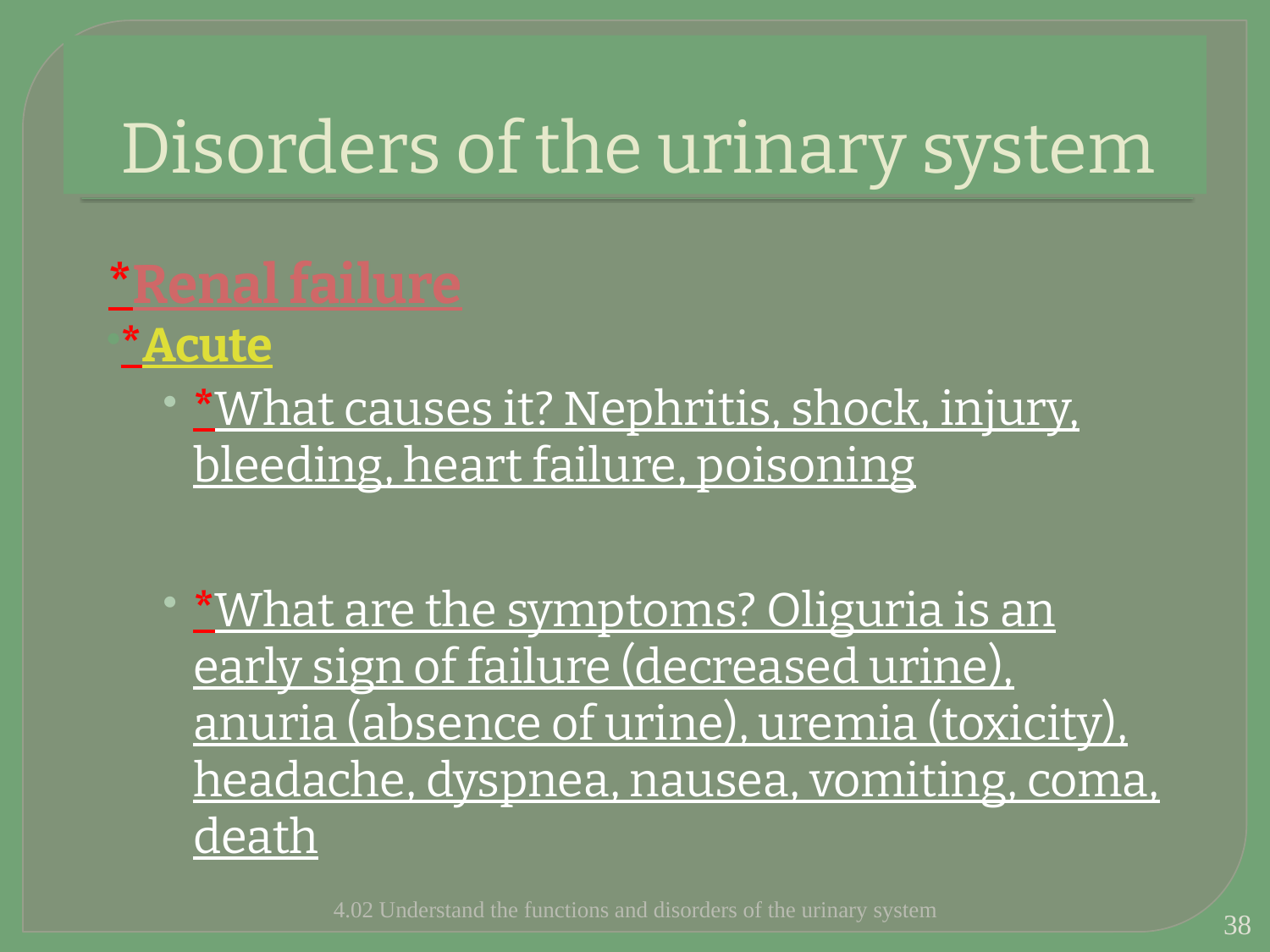

# Disorders of the urinary system
*Renal failure
*Acute
*What causes it? Nephritis, shock, injury, bleeding, heart failure, poisoning

*What are the symptoms? Oliguria is an early sign of failure (decreased urine), anuria (absence of urine), uremia (toxicity), headache, dyspnea, nausea, vomiting, coma, death

4.02 Understand the functions and disorders of the urinary system
38